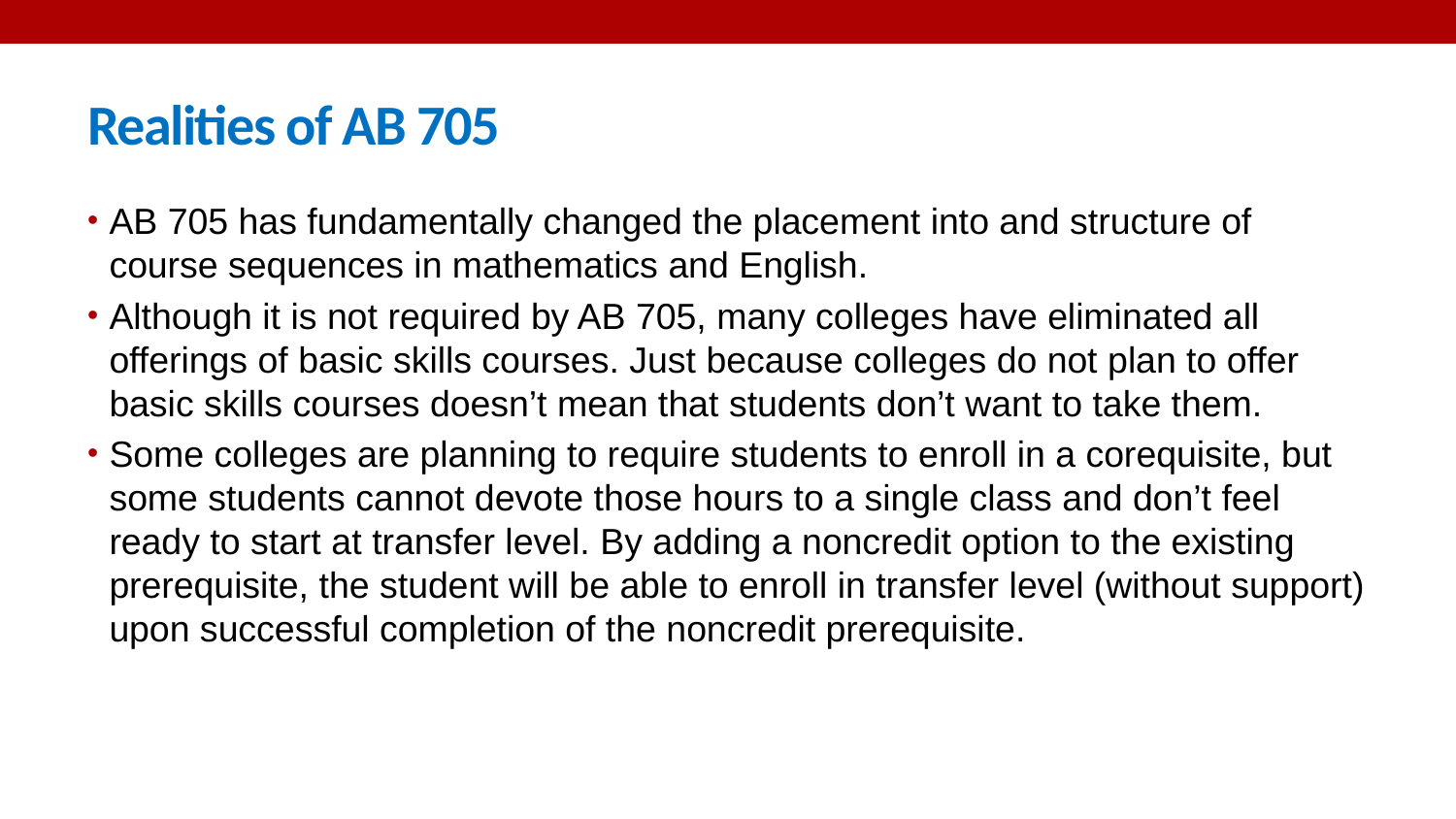

# Realities of AB 705
AB 705 has fundamentally changed the placement into and structure of course sequences in mathematics and English.
Although it is not required by AB 705, many colleges have eliminated all offerings of basic skills courses. Just because colleges do not plan to offer basic skills courses doesn’t mean that students don’t want to take them.
Some colleges are planning to require students to enroll in a corequisite, but some students cannot devote those hours to a single class and don’t feel ready to start at transfer level. By adding a noncredit option to the existing prerequisite, the student will be able to enroll in transfer level (without support) upon successful completion of the noncredit prerequisite.